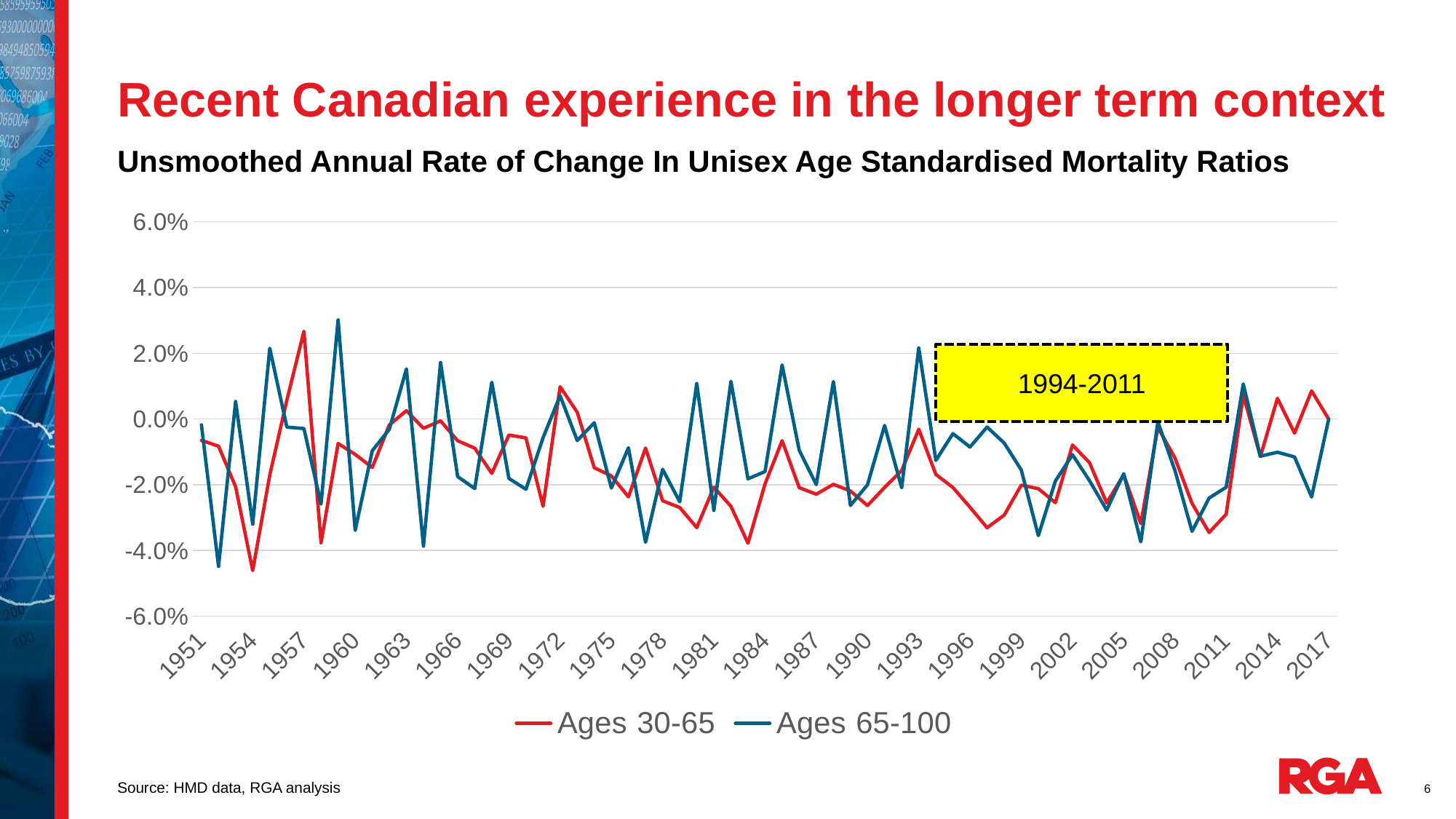

# Recent Canadian experience in the longer term context
Unsmoothed Annual Rate of Change In Unisex Age Standardised Mortality Ratios

### Chart

| Category | Ages 30-65 | Ages 65-100 |
|---|---|---|
| 1951 | -0.006474886886446374 | -0.0017830575443793517 |
| 1952 | -0.008239623891748593 | -0.04482476775880129 |
| 1953 | -0.02060942887079331 | 0.005342569421073806 |
| 1954 | -0.046082929233140835 | -0.03198771299044989 |
| 1955 | -0.017042262331048996 | 0.021523797520538013 |
| 1956 | 0.0057757853944628845 | -0.002448416360231187 |
| 1957 | 0.026703521925686147 | -0.002883446988433347 |
| 1958 | -0.037639050637375826 | -0.02587965910408263 |
| 1959 | -0.0074329241006885205 | 0.03017153217599522 |
| 1960 | -0.010735662514588795 | -0.03386436390605074 |
| 1961 | -0.014743169601377115 | -0.009642460598390468 |
| 1962 | -0.0017979081779051498 | -0.0031184129768944135 |
| 1963 | 0.0025502526213814214 | 0.015248217037496348 |
| 1964 | -0.0027985446082079424 | -0.03866497333931029 |
| 1965 | -0.0005393141903818899 | 0.017181325908588452 |
| 1966 | -0.0065920147895007775 | -0.017499221107370788 |
| 1967 | -0.008848943874494197 | -0.02115240775262517 |
| 1968 | -0.016523355043772114 | 0.011188213739770081 |
| 1969 | -0.004858573490099993 | -0.018069100859650966 |
| 1970 | -0.005746289250097236 | -0.021367795742002982 |
| 1971 | -0.0265405613353088 | -0.0056571559521633175 |
| 1972 | 0.009843716857286688 | 0.007088271925324019 |
| 1973 | 0.0020692914181013045 | -0.0065307395126370515 |
| 1974 | -0.014809779437239046 | -0.0011235431562319764 |
| 1975 | -0.017290548911532033 | -0.020986620465585748 |
| 1976 | -0.02366965854227976 | -0.008732198288807003 |
| 1977 | -0.008813061097042163 | -0.03747317319960597 |
| 1978 | -0.024867206152156762 | -0.01527606395083414 |
| 1979 | -0.02689751810275387 | -0.025166523803303753 |
| 1980 | -0.033026803038298636 | 0.010790279525292101 |
| 1981 | -0.020736482020500602 | -0.02778967930809395 |
| 1982 | -0.026544996659225828 | 0.01147923846352139 |
| 1983 | -0.03774976401775332 | -0.0181973831936032 |
| 1984 | -0.0197339231171606 | -0.01595296510684141 |
| 1985 | -0.006584427763539957 | 0.01645547565185357 |
| 1986 | -0.02088003390065718 | -0.009472788623364425 |
| 1987 | -0.022870877942851364 | -0.01994765806983967 |
| 1988 | -0.019862139431995662 | 0.0114178966507954 |
| 1989 | -0.021876751931597993 | -0.026287833283846096 |
| 1990 | -0.026306698140632245 | -0.01996666809040415 |
| 1991 | -0.02081356852706373 | -0.001954441128725559 |
| 1992 | -0.01560533518216678 | -0.02089666481014374 |
| 1993 | -0.0030862426702027435 | 0.021633071154623318 |
| 1994 | -0.01685885612810467 | -0.012569318709204413 |
| 1995 | -0.020819407716819116 | -0.004422578336237604 |
| 1996 | -0.02683502847887076 | -0.008503125677998047 |
| 1997 | -0.03305744612429273 | -0.002428195633634167 |
| 1998 | -0.02922653416233867 | -0.007270069192559125 |
| 1999 | -0.020116968702662663 | -0.015444182684299812 |
| 2000 | -0.02119154920821731 | -0.0354648184083578 |
| 2001 | -0.025440218414388815 | -0.018862374308837082 |
| 2002 | -0.007880352195619555 | -0.010862123103413834 |
| 2003 | -0.013309660616128038 | -0.01875932181626183 |
| 2004 | -0.025518692388888597 | -0.027702090672448998 |
| 2005 | -0.016954091862505627 | -0.0166390462397652 |
| 2006 | -0.03179488414876652 | -0.03735802026593982 |
| 2007 | -0.0025531771916634804 | -0.0008712966162910396 |
| 2008 | -0.011828367436816922 | -0.01563117076556031 |
| 2009 | -0.025671648350170773 | -0.03415267050855675 |
| 2010 | -0.034516604428485476 | -0.024037583808365293 |
| 2011 | -0.028959122212655175 | -0.020740167722034242 |
| 2012 | 0.007335531786893279 | 0.01066838446506213 |
| 2013 | -0.011410558573672236 | -0.011293129346937048 |
| 2014 | 0.0063101915166920985 | -0.010093194772055725 |
| 2015 | -0.0042866893102258 | -0.011520813156981391 |
| 2016 | 0.008556835668438012 | -0.023713670503240247 |
| 2017 | 0.0 | 0.0 |
1994-2011
Source: HMD data, RGA analysis